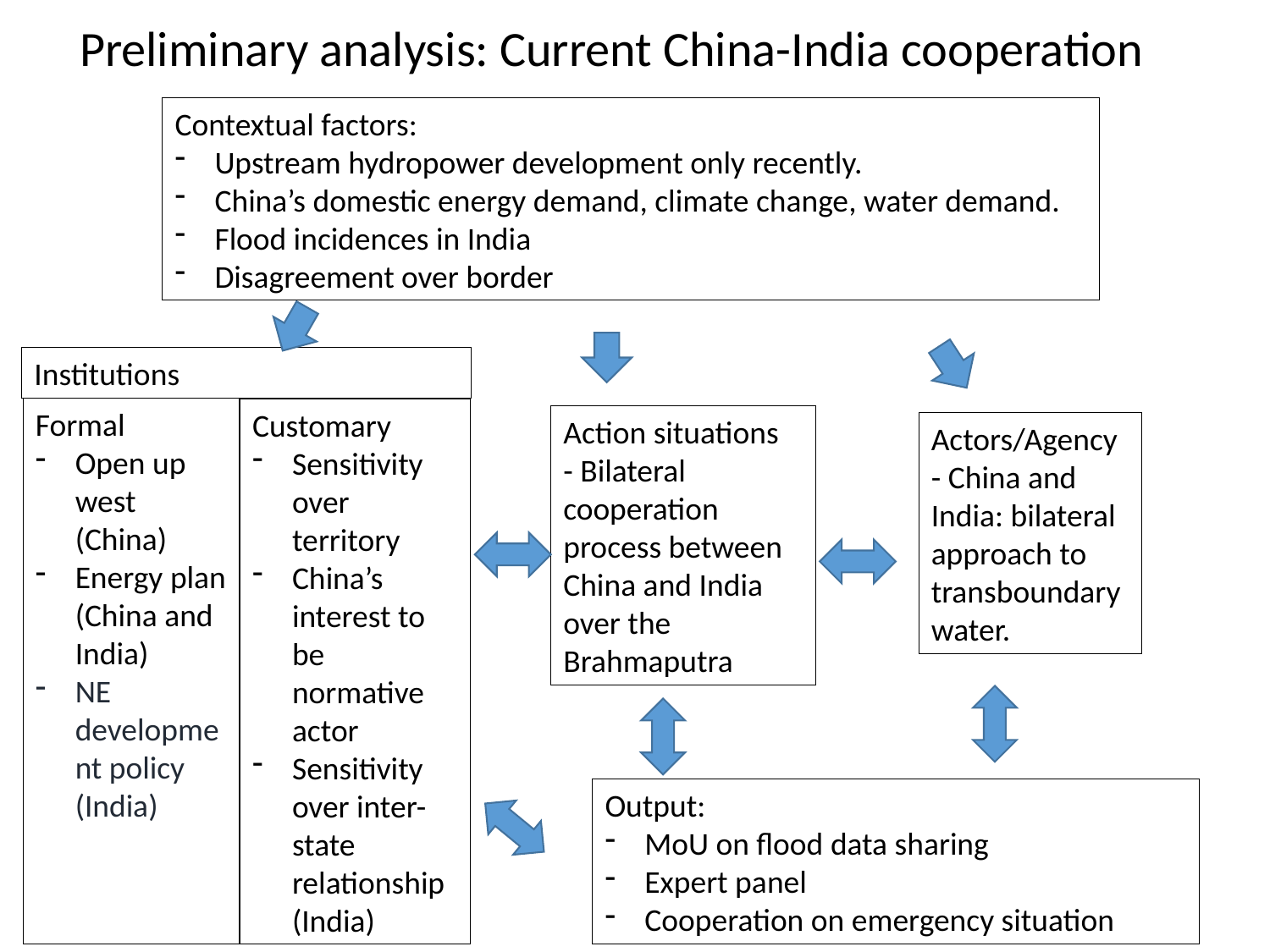

# Preliminary analysis: Current China-India cooperation
Contextual factors:
Upstream hydropower development only recently.
China’s domestic energy demand, climate change, water demand.
Flood incidences in India
Disagreement over border

Institutions
Formal
Open up west (China)
Energy plan (China and India)
NE development policy (India)

Customary
Sensitivity over territory
China’s interest to be normative actor
Sensitivity over inter-state relationship (India)
Action situations
- Bilateral cooperation process between China and India over the Brahmaputra
Actors/Agency
- China and India: bilateral approach to transboundary water.

Output:
MoU on flood data sharing
Expert panel
Cooperation on emergency situation